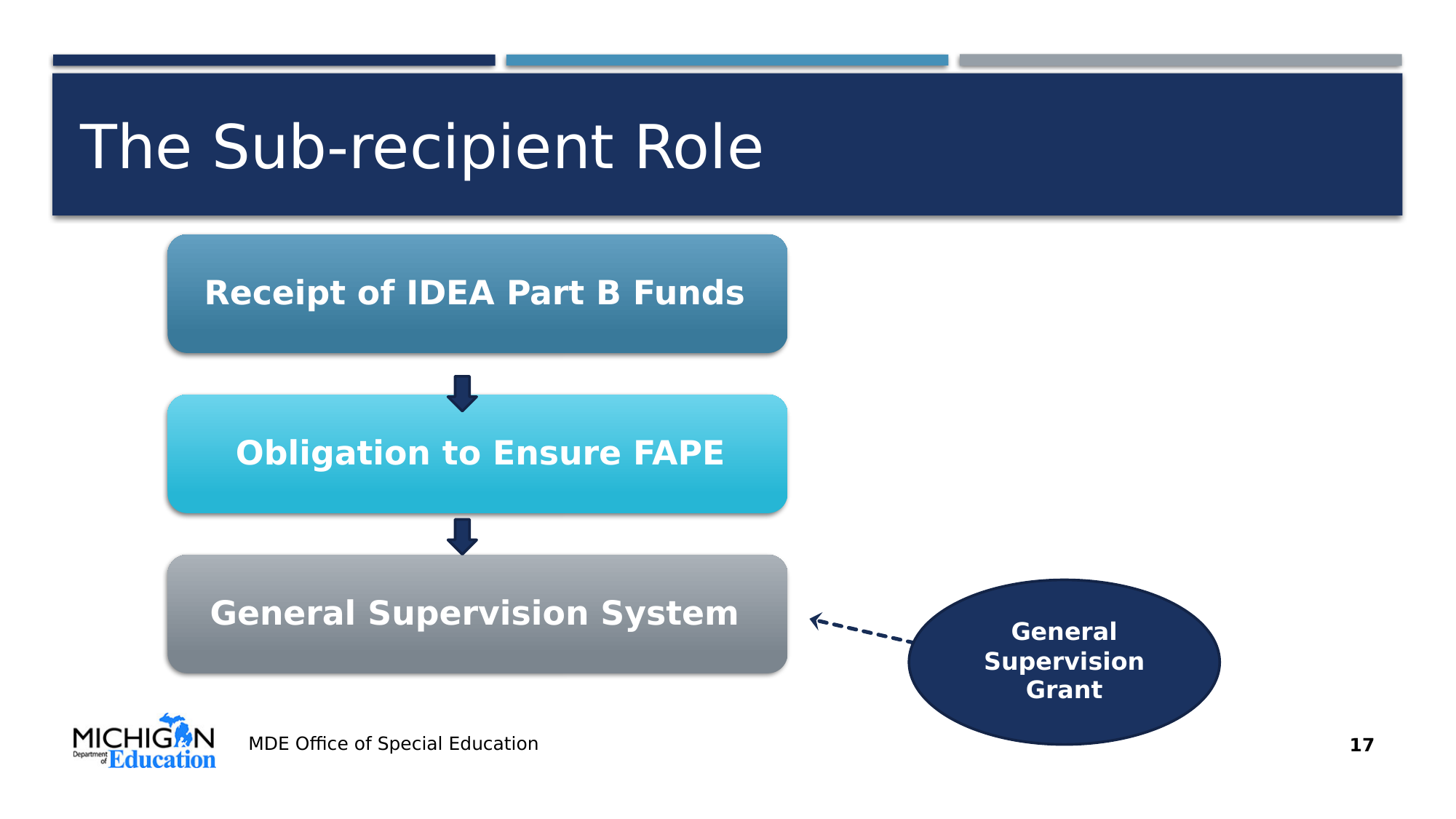

# The Sub-recipient Role
Receipt of IDEA Part B Funds
Obligation to Ensure FAPE
General Supervision System

General Supervision
Grant

MDE Office of Special Education
17